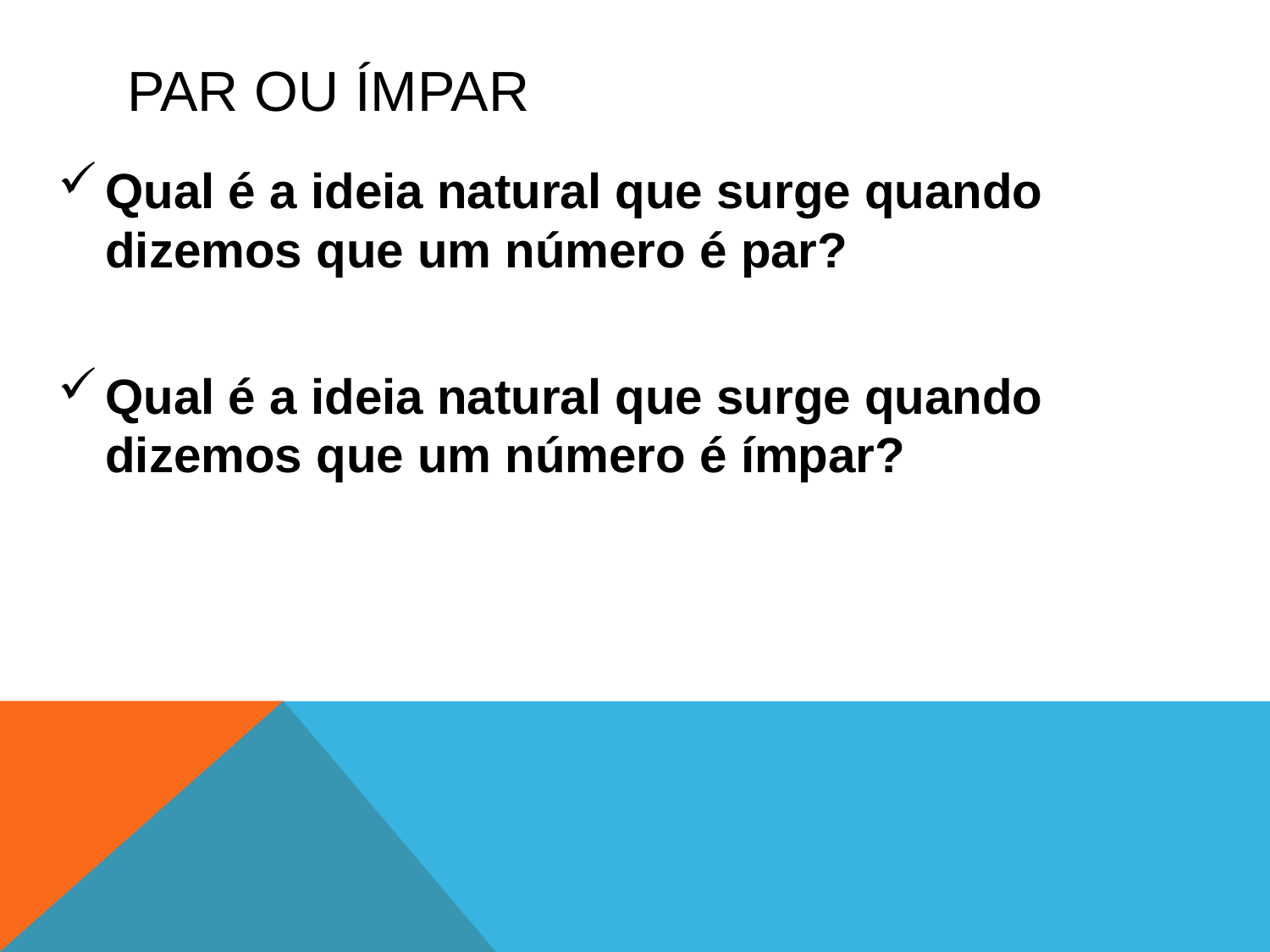

# PAR OU ÍMPAR
Qual é a ideia natural que surge quando dizemos que um número é par?

Qual é a ideia natural que surge quando dizemos que um número é ímpar?